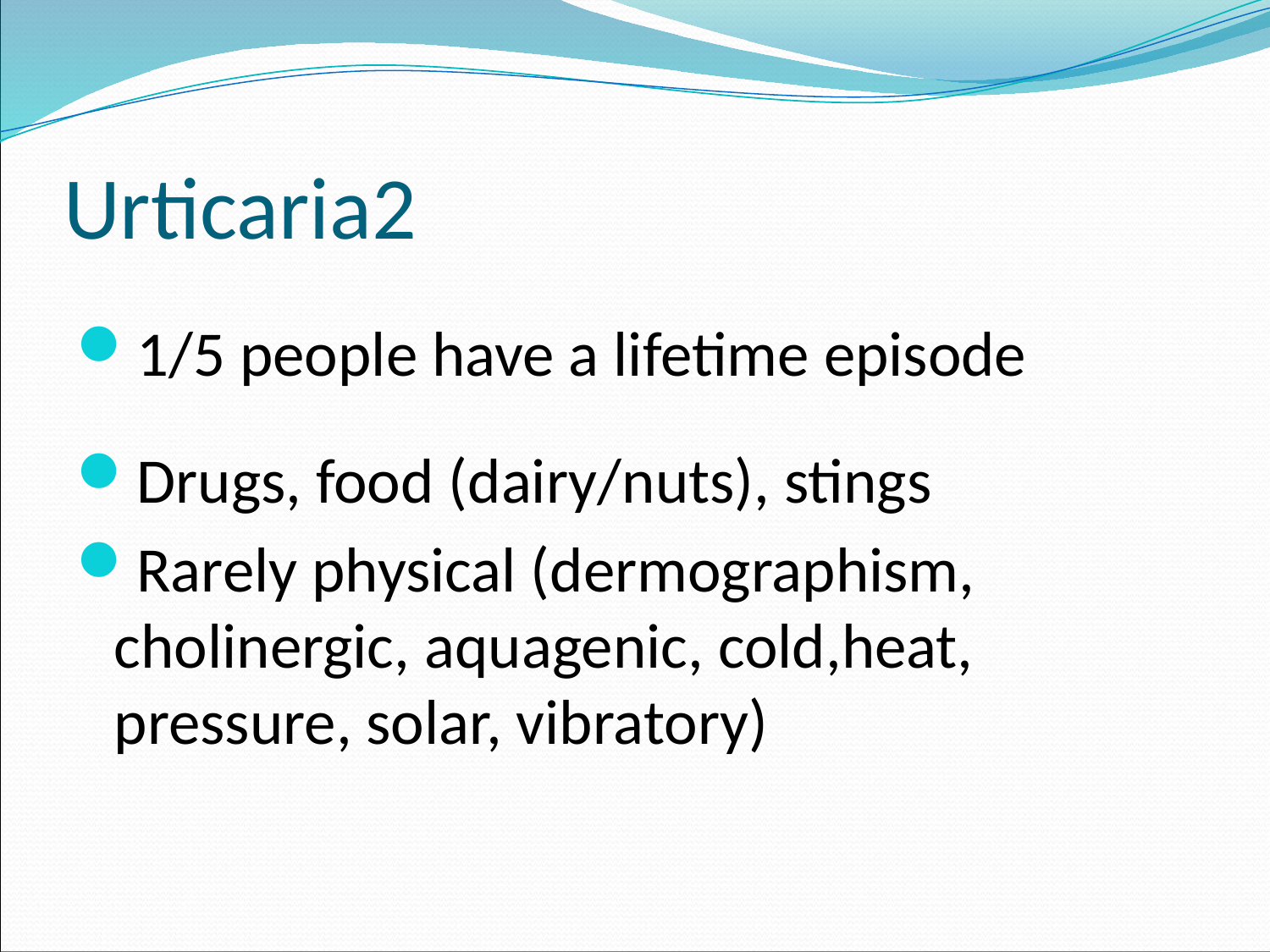

# Urticaria2
1/5 people have a lifetime episode
Drugs, food (dairy/nuts), stings
Rarely physical (dermographism, cholinergic, aquagenic, cold,heat,  pressure, solar, vibratory)